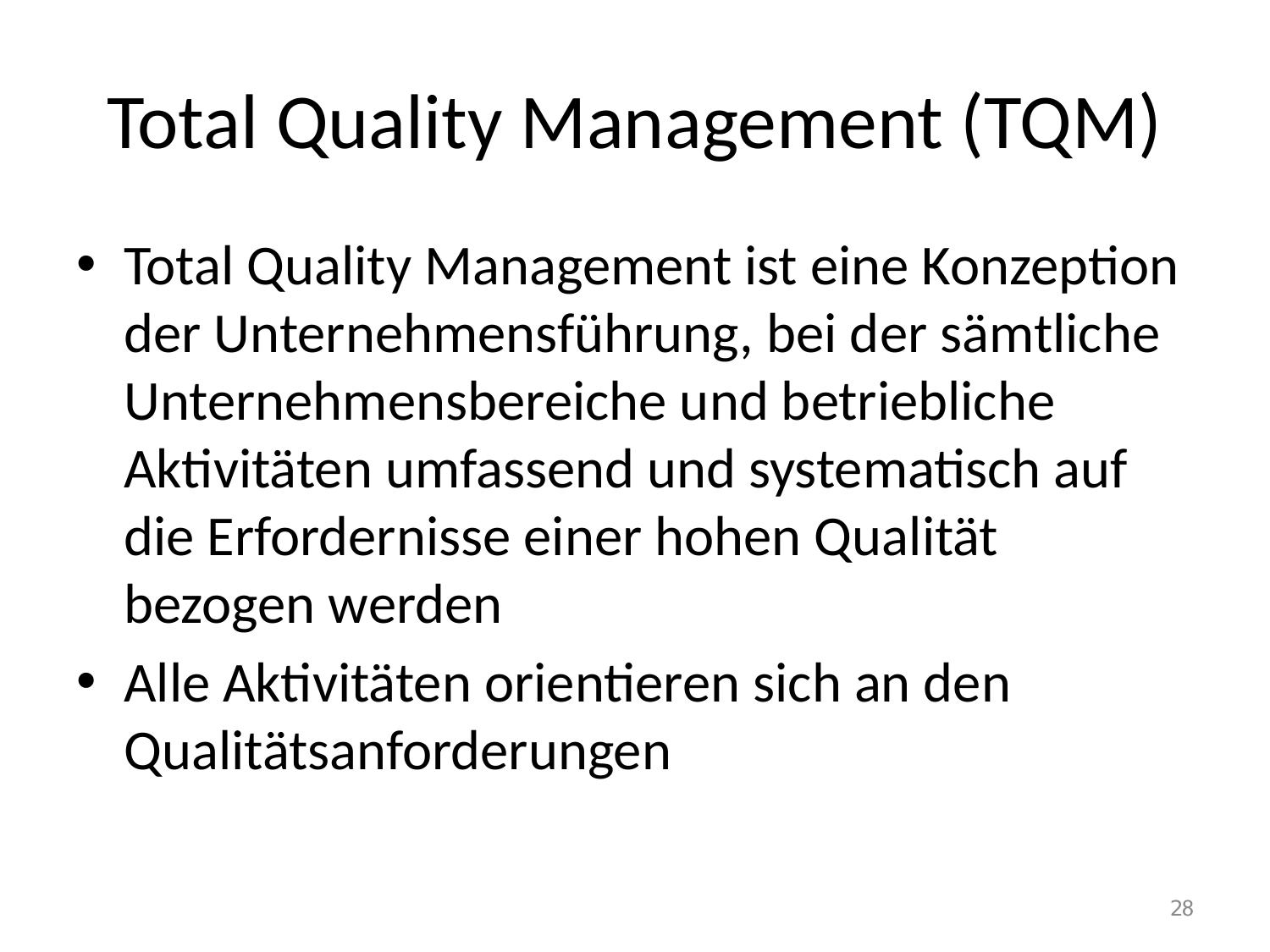

# Total Quality Management (TQM)
Total Quality Management ist eine Konzeption der Unternehmensführung, bei der sämtliche Unternehmensbereiche und betriebliche Aktivitäten umfassend und systematisch auf die Erfordernisse einer hohen Qualität bezogen werden
Alle Aktivitäten orientieren sich an den Qualitätsanforderungen
28